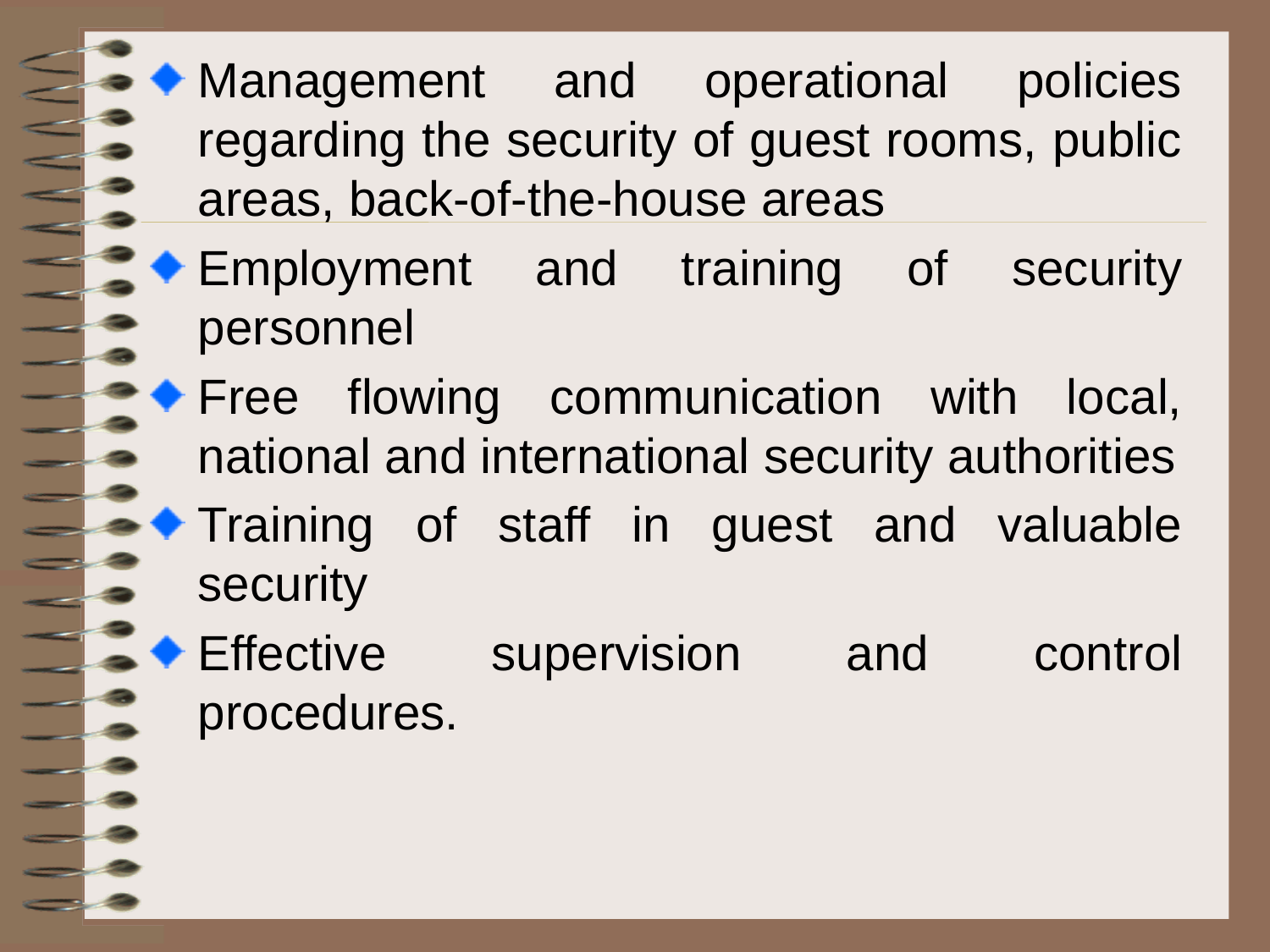

Management and operational policies regarding the security of guest rooms, public areas, back-of-the-house areas
Employment and training of security personnel
Free flowing communication with local, national and international security authorities
Training of staff in guest and valuable security
Effective supervision and control procedures.